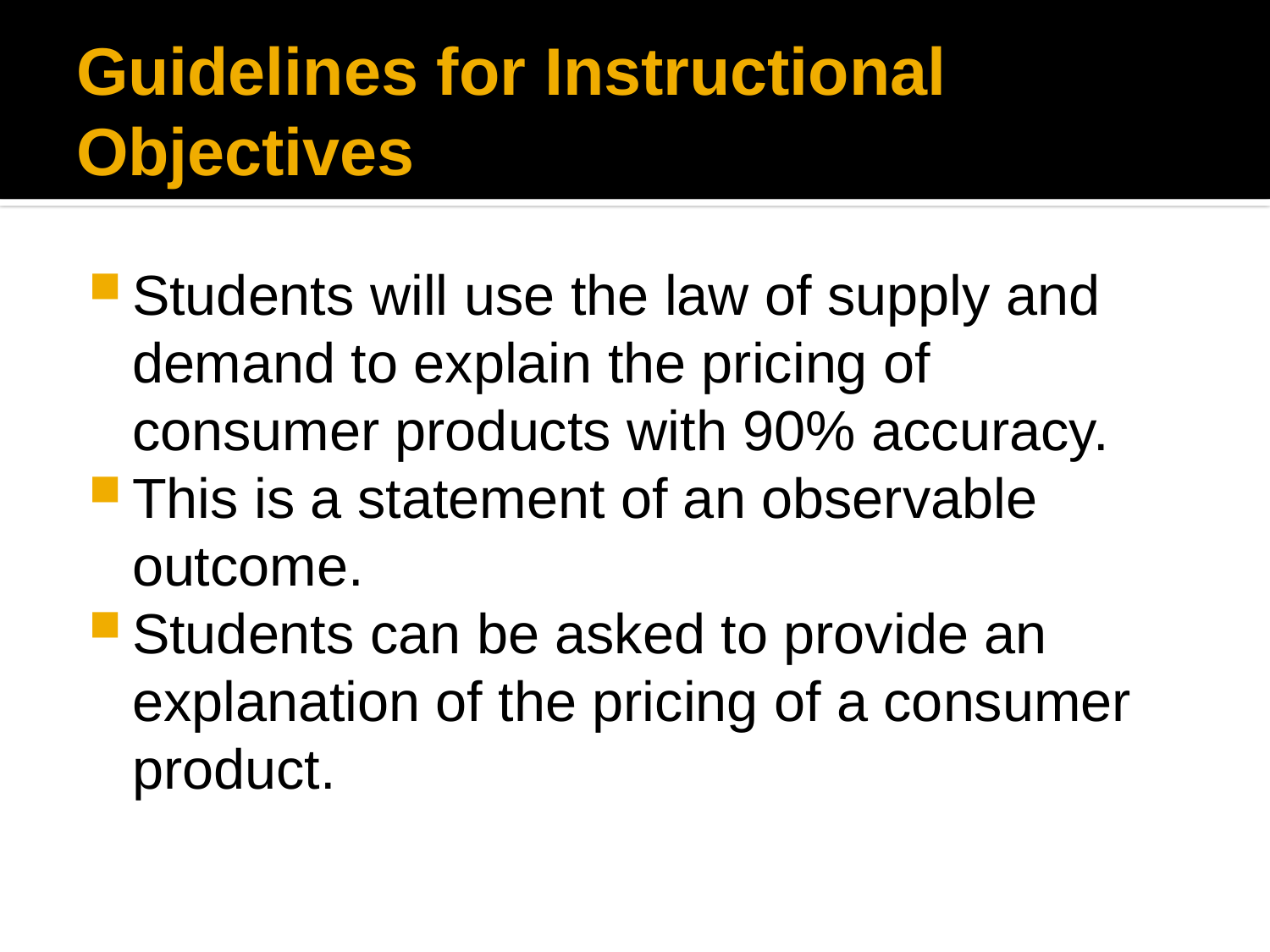

# Guidelines for Instructional Objectives
Students will use the law of supply and demand to explain the pricing of consumer products with 90% accuracy.
This is a statement of an observable outcome.
Students can be asked to provide an explanation of the pricing of a consumer product.